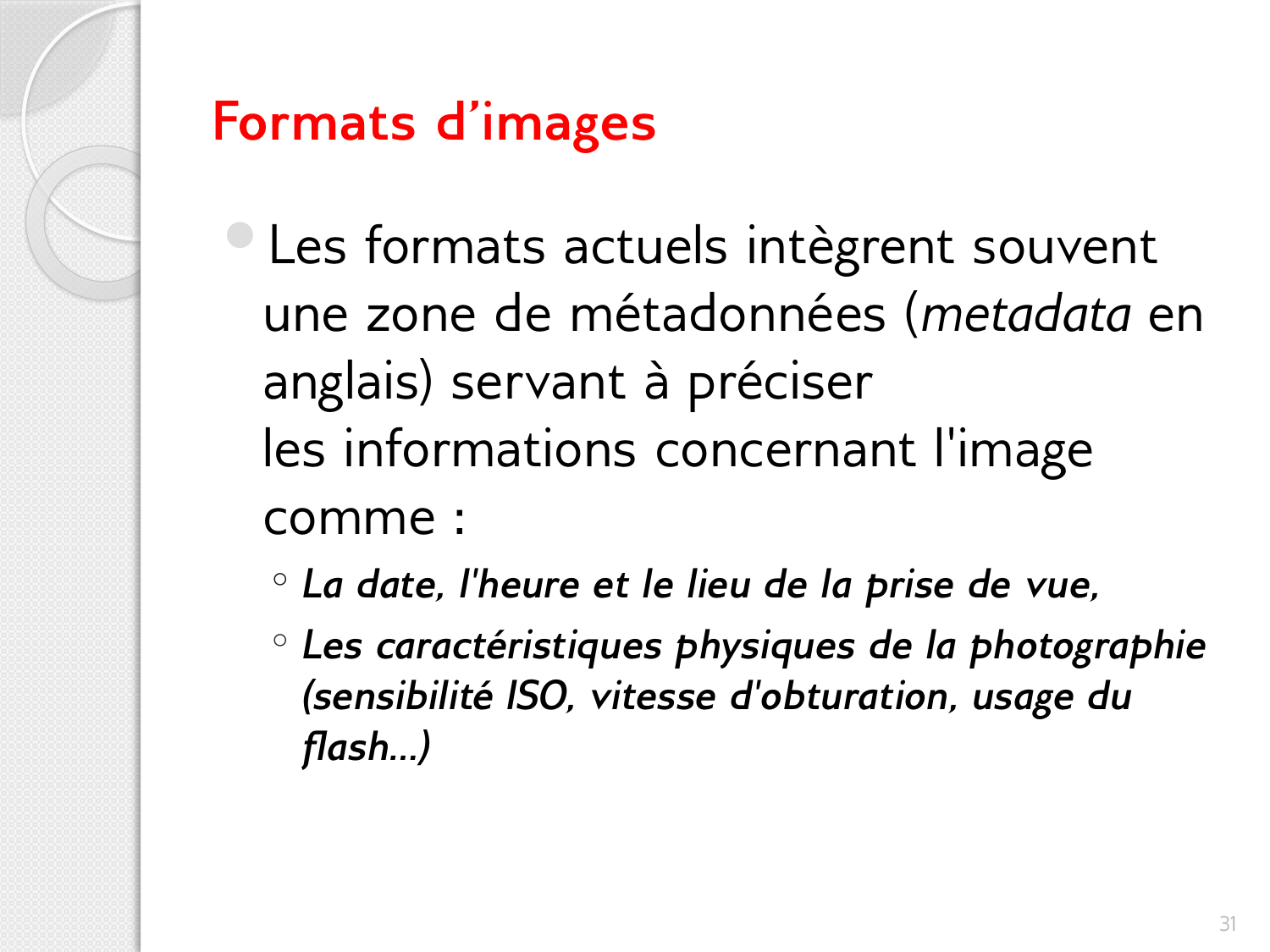

# Formats d’images
Les formats actuels intègrent souvent une zone de métadonnées (metadata en anglais) servant à préciser les informations concernant l'image comme :
La date, l'heure et le lieu de la prise de vue,
Les caractéristiques physiques de la photographie (sensibilité ISO, vitesse d'obturation, usage du flash…)

31